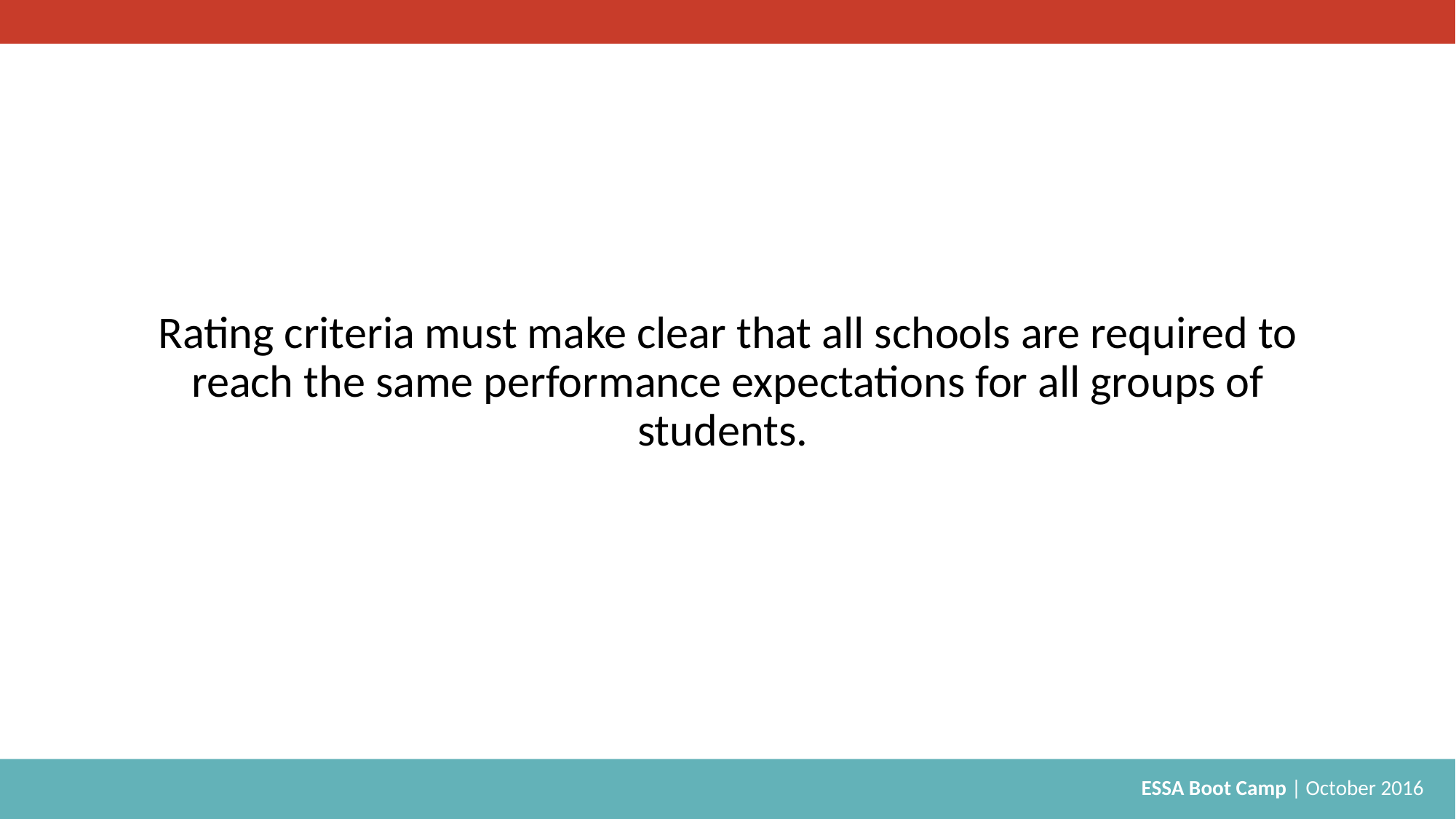

# Rating criteria must make clear that all schools are required to reach the same performance expectations for all groups of students.